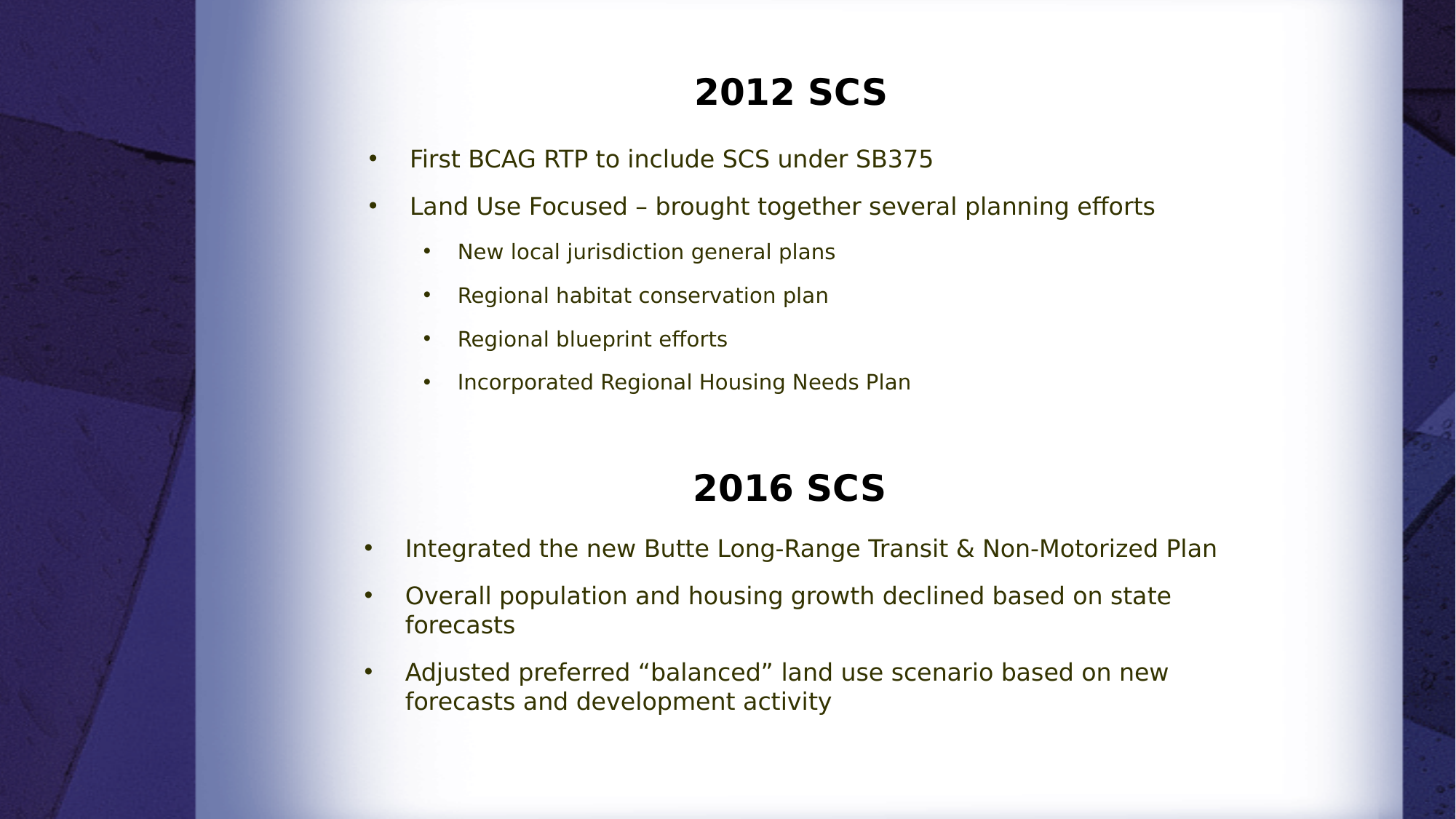

# 2012 SCS
First BCAG RTP to include SCS under SB375
Land Use Focused – brought together several planning efforts
New local jurisdiction general plans
Regional habitat conservation plan
Regional blueprint efforts
Incorporated Regional Housing Needs Plan
2016 SCS
Integrated the new Butte Long-Range Transit & Non-Motorized Plan
Overall population and housing growth declined based on state forecasts
Adjusted preferred “balanced” land use scenario based on new forecasts and development activity